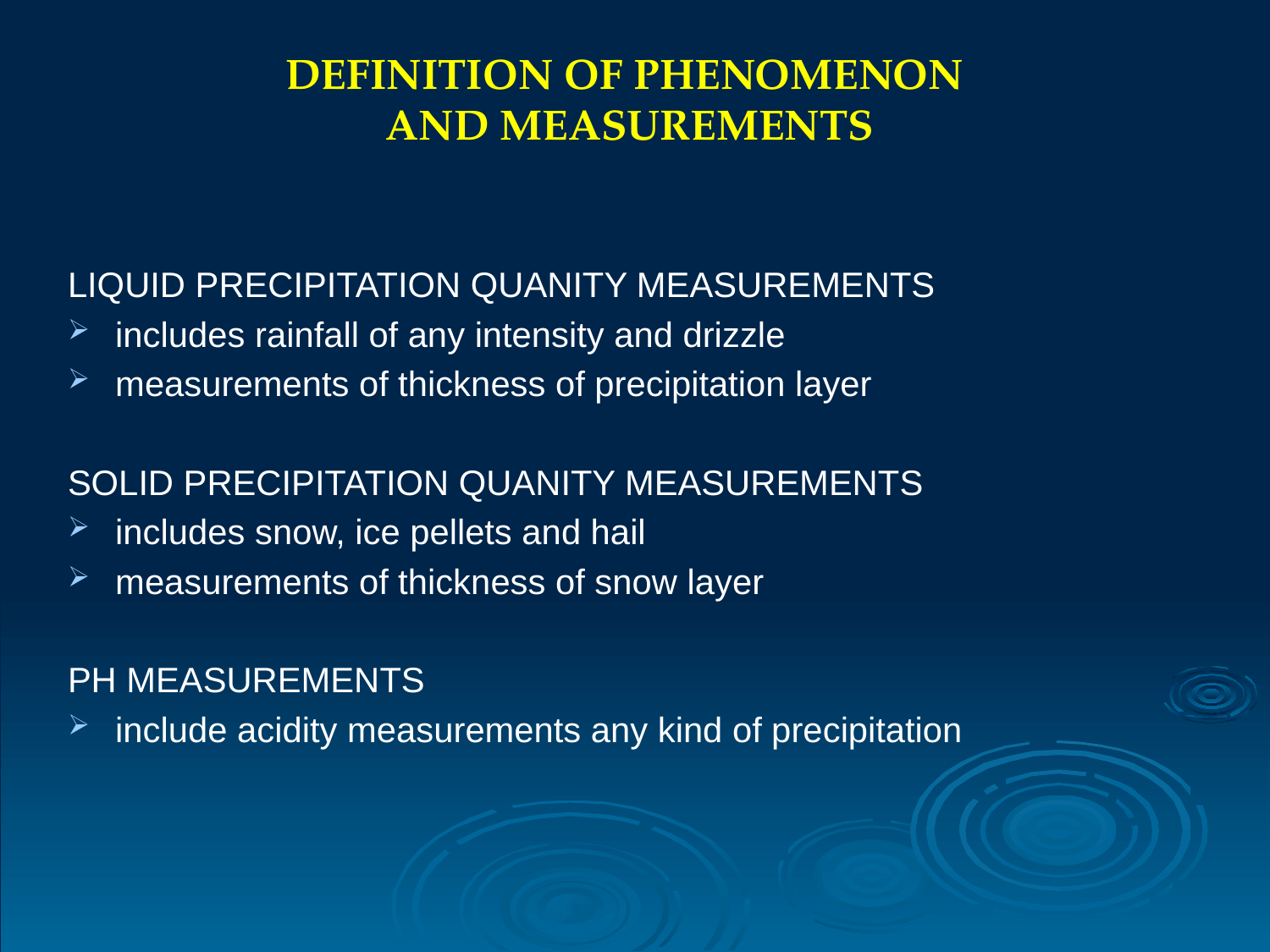

# DEFINITION OF PHENOMENON AND MEASUREMENTS
LIQUID PRECIPITATION QUANITY MEASUREMENTS
includes rainfall of any intensity and drizzle
measurements of thickness of precipitation layer

SOLID PRECIPITATION QUANITY MEASUREMENTS
includes snow, ice pellets and hail
measurements of thickness of snow layer

PH MEASUREMENTS
include acidity measurements any kind of precipitation